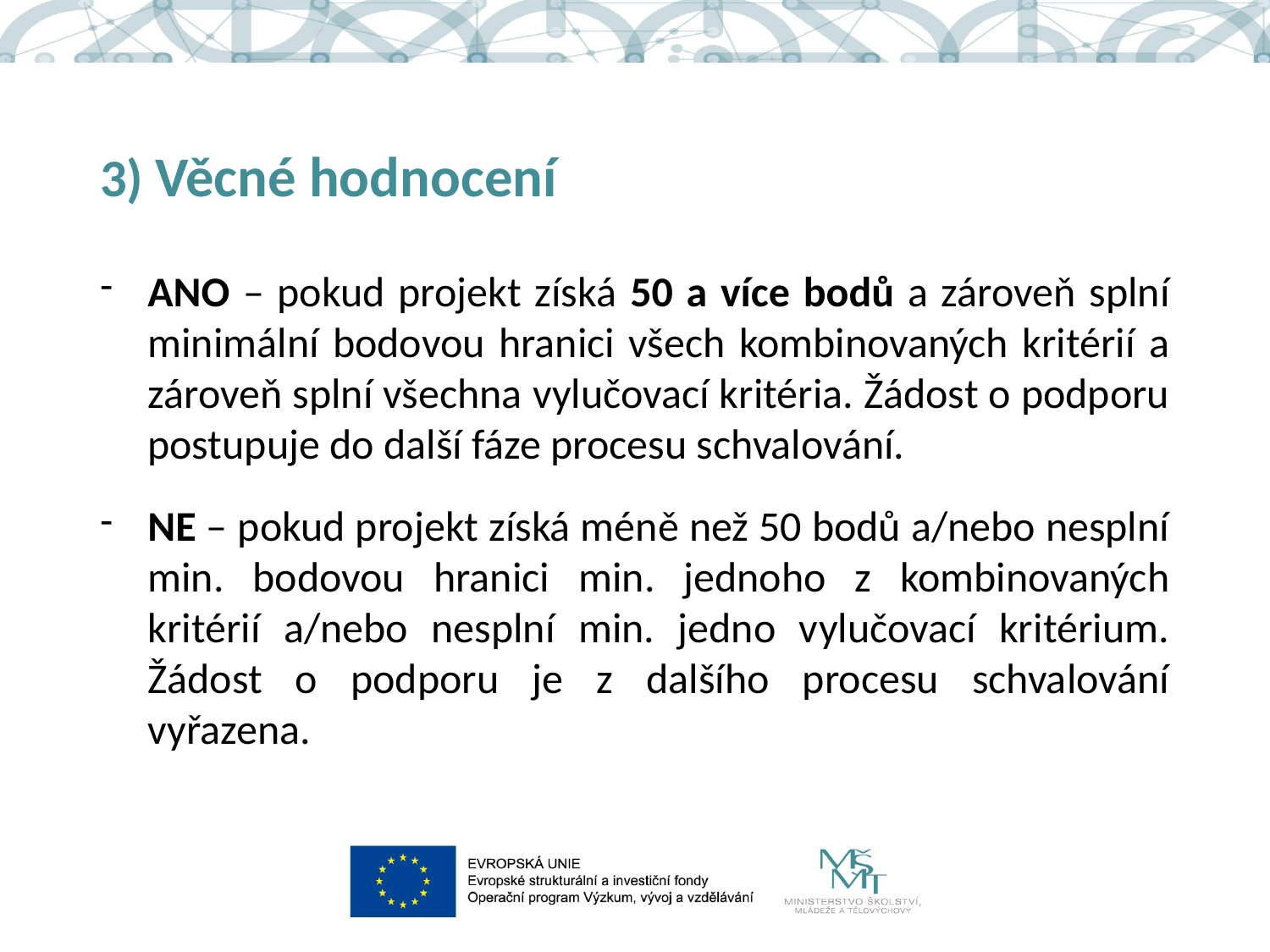

# 3) Věcné hodnocení
ANO – pokud projekt získá 50 a více bodů a zároveň splní minimální bodovou hranici všech kombinovaných kritérií a zároveň splní všechna vylučovací kritéria. Žádost o podporu postupuje do další fáze procesu schvalování.
NE – pokud projekt získá méně než 50 bodů a/nebo nesplní min. bodovou hranici min. jednoho z kombinovaných kritérií a/nebo nesplní min. jedno vylučovací kritérium. Žádost o podporu je z dalšího procesu schvalování vyřazena.